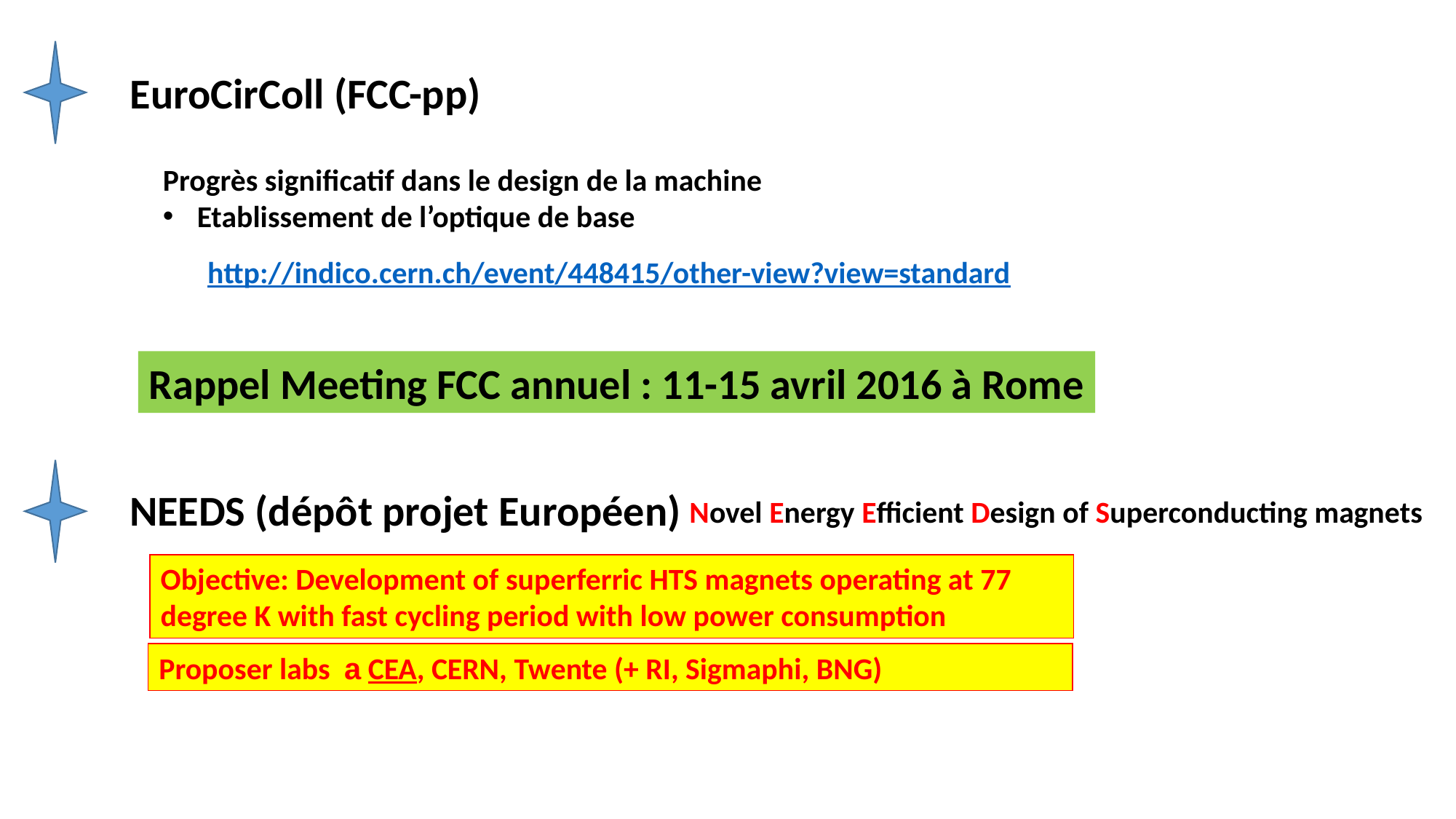

EuroCirColl (FCC-pp)
Progrès significatif dans le design de la machine
Etablissement de l’optique de base
http://indico.cern.ch/event/448415/other-view?view=standard
Rappel Meeting FCC annuel : 11-15 avril 2016 à Rome

NEEDS (dépôt projet Européen)
Novel Energy Efficient Design of Superconducting magnets
Objective: Development of superferric HTS magnets operating at 77 degree K with fast cycling period with low power consumption
Proposer labs  a CEA, CERN, Twente (+ RI, Sigmaphi, BNG)